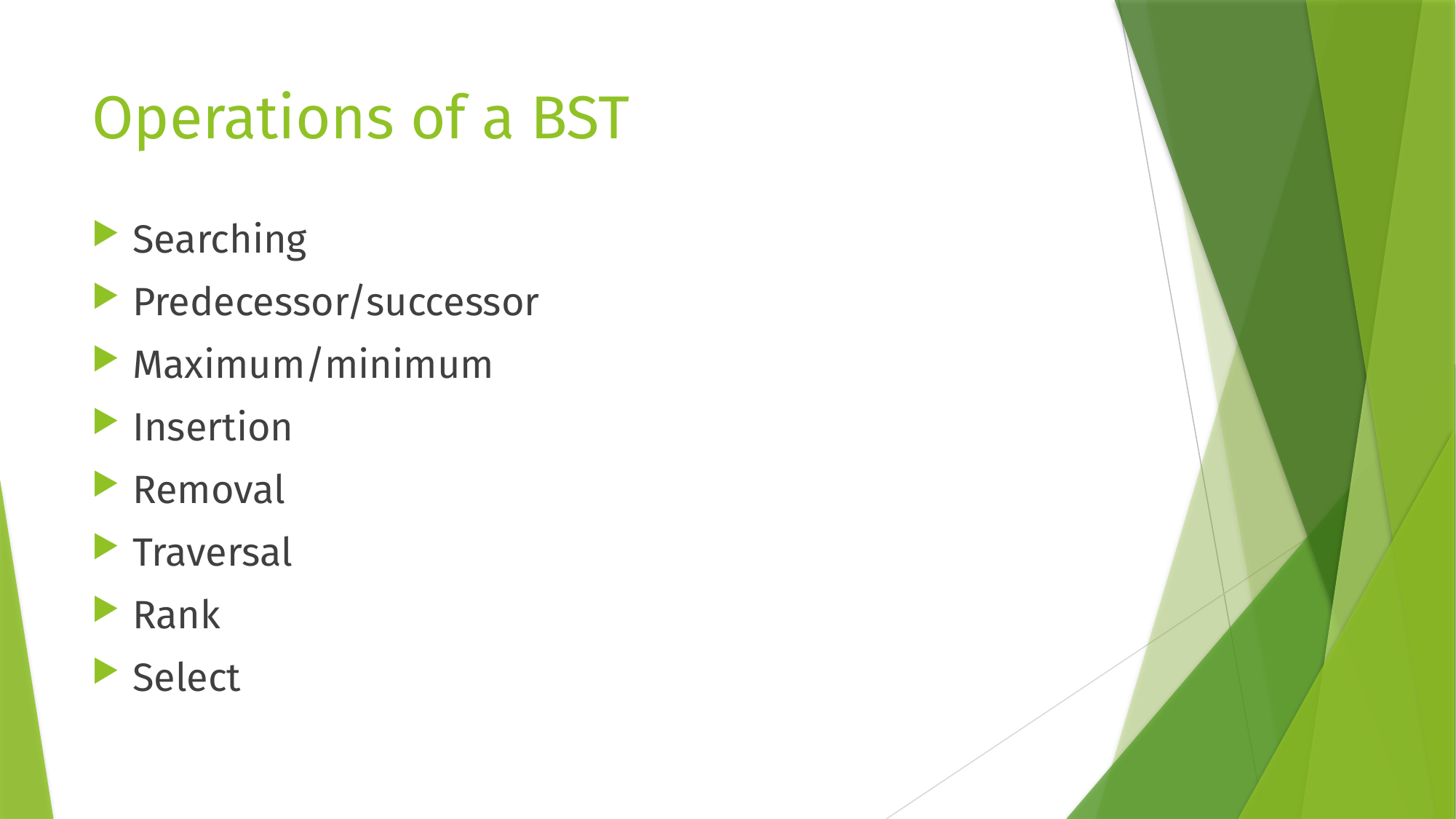

# Operations of a BST
Searching
Predecessor/successor
Maximum/minimum
Insertion
Removal
Traversal
Rank
Select